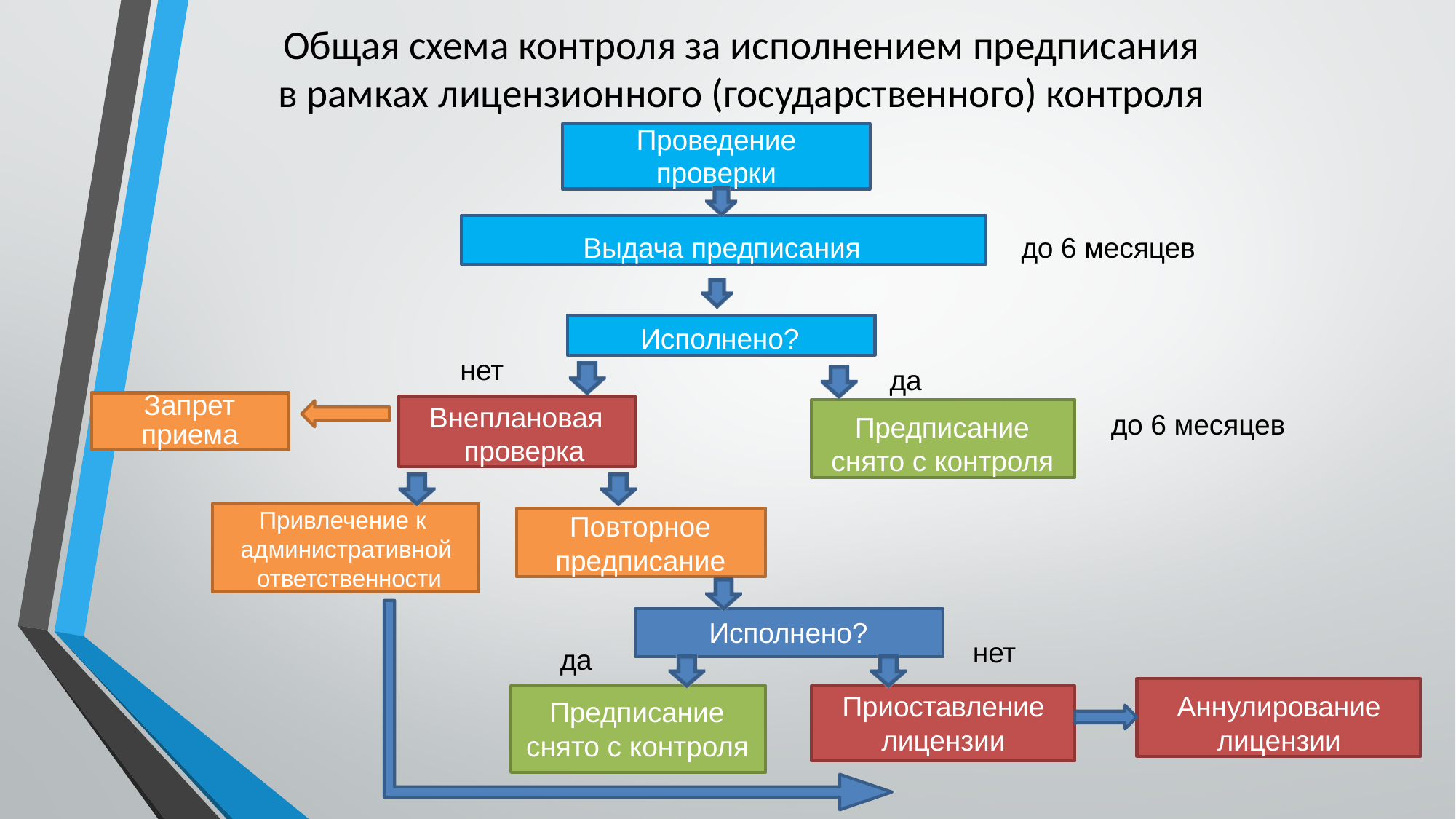

# Общая схема контроля за исполнением предписания
в рамках лицензионного (государственного) контроля
Проведение
проверки

Выдача предписания
до 6 месяцев

Исполнено?
нет
да

Запрет
приема
Внеплановая  проверка
Предписание  снято с контроля

до 6 месяцев

Привлечение к  административной  ответственности
Повторное  предписание

Исполнено?
нет
да

Аннулирование
лицензии

Приоставление
лицензии
Предписание  снято с контроля